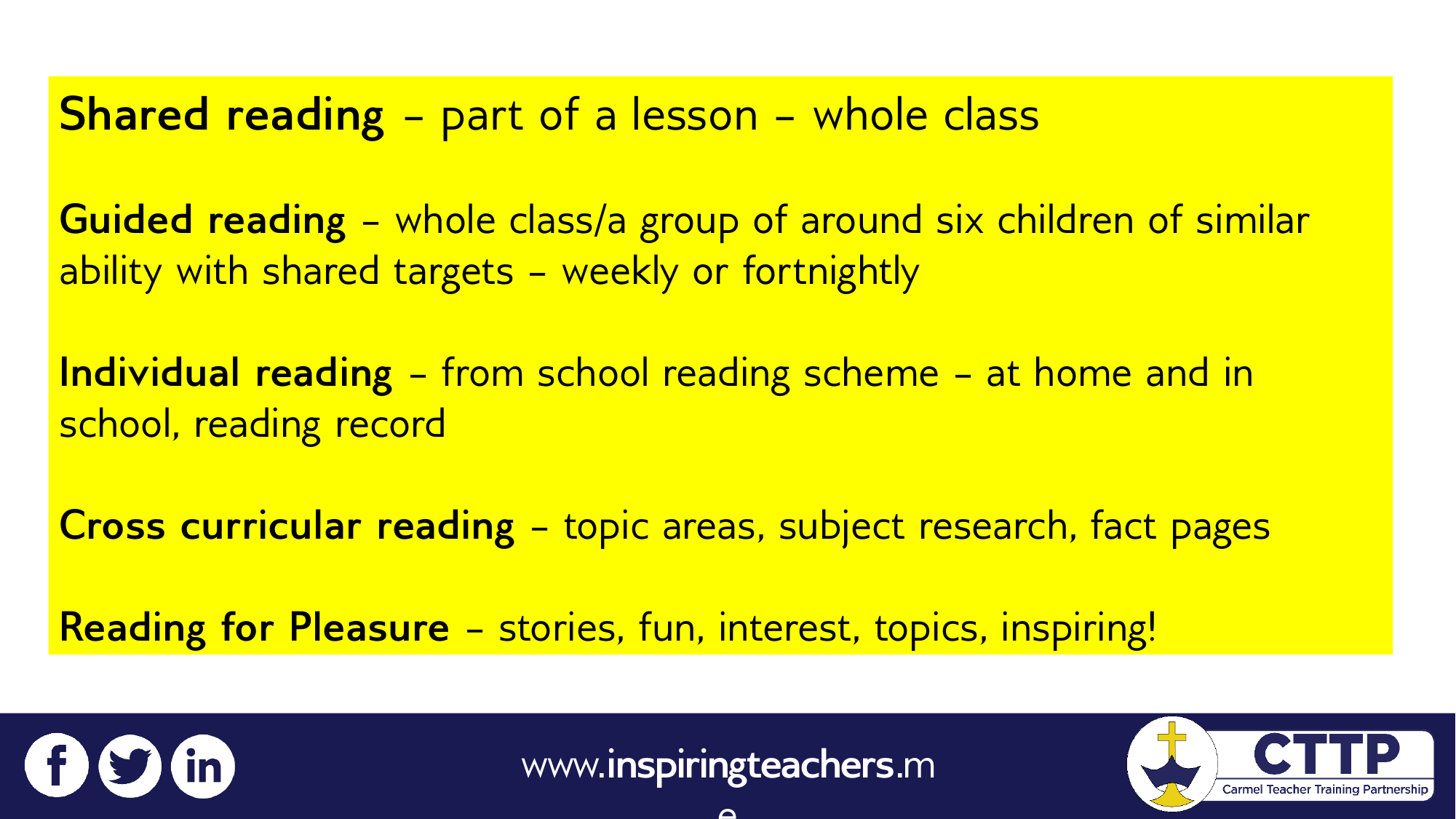

Shared reading – part of a lesson – whole class

Guided reading – whole class/a group of around six children of similar ability with shared targets – weekly or fortnightly

Individual reading – from school reading scheme – at home and in school, reading record

Cross curricular reading – topic areas, subject research, fact pages

Reading for Pleasure – stories, fun, interest, topics, inspiring!